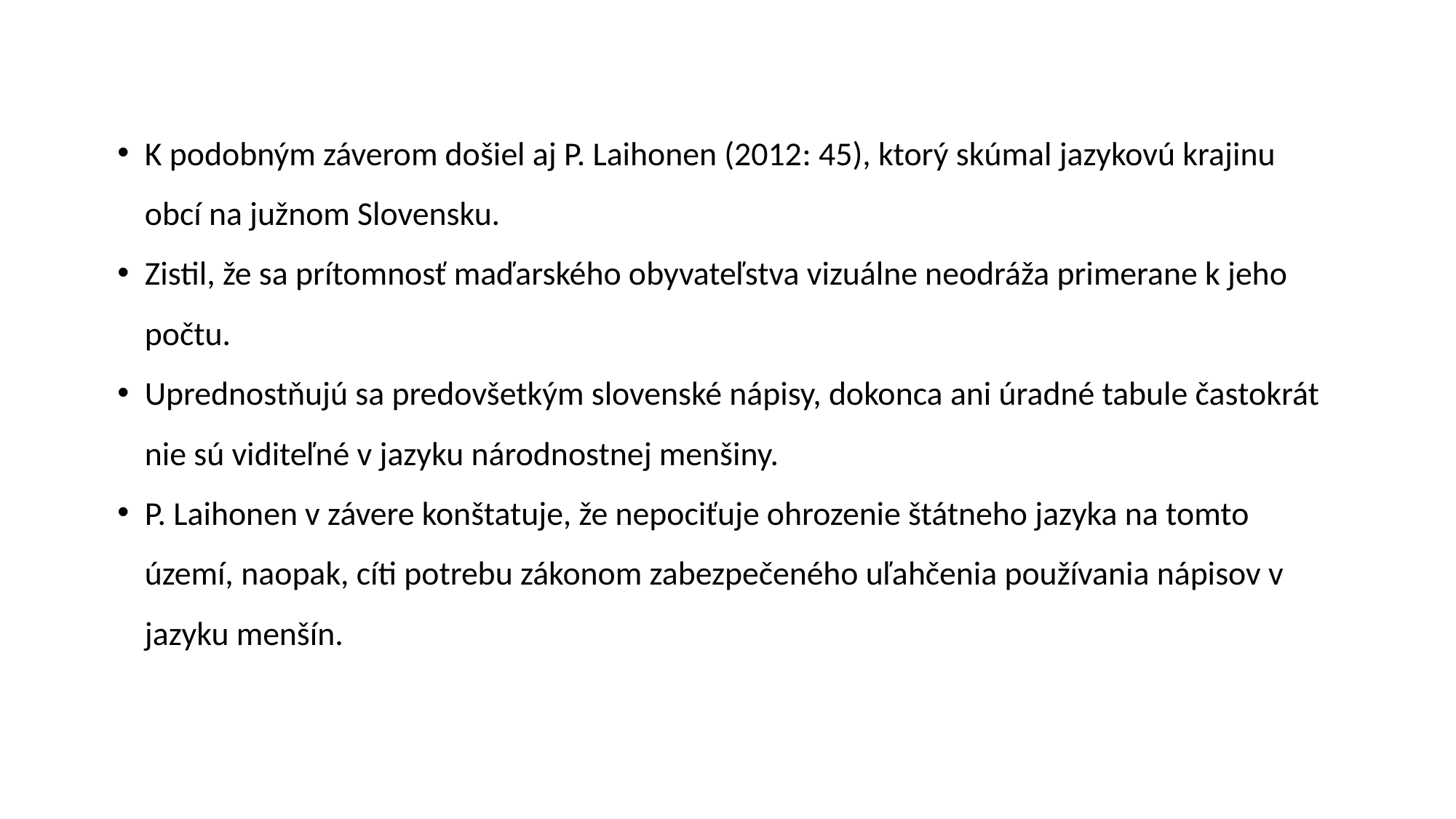

K podobným záverom došiel aj P. Laihonen (2012: 45), ktorý skúmal jazykovú krajinu obcí na južnom Slovensku.
Zistil, že sa prítomnosť maďarského obyvateľstva vizuálne neodráža primerane k jeho počtu.
Uprednostňujú sa predovšetkým slovenské nápisy, dokonca ani úradné tabule častokrát nie sú viditeľné v jazyku národnostnej menšiny.
P. Laihonen v závere konštatuje, že nepociťuje ohrozenie štátneho jazyka na tomto území, naopak, cíti potrebu zákonom zabezpečeného uľahčenia používania nápisov v jazyku menšín.